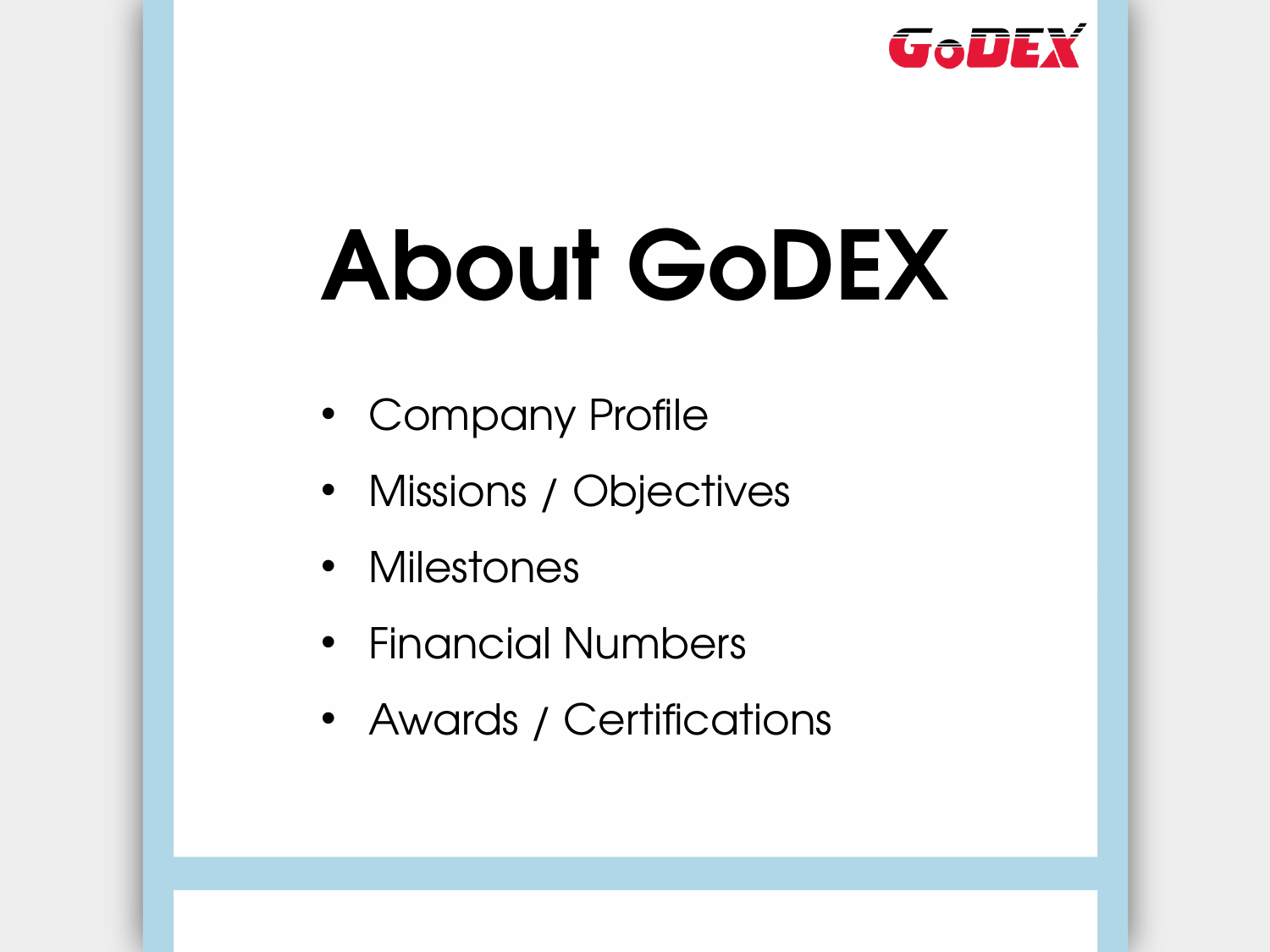

About GoDEX
Company Profile
Missions / Objectives
Milestones
Financial Numbers
Awards / Certifications